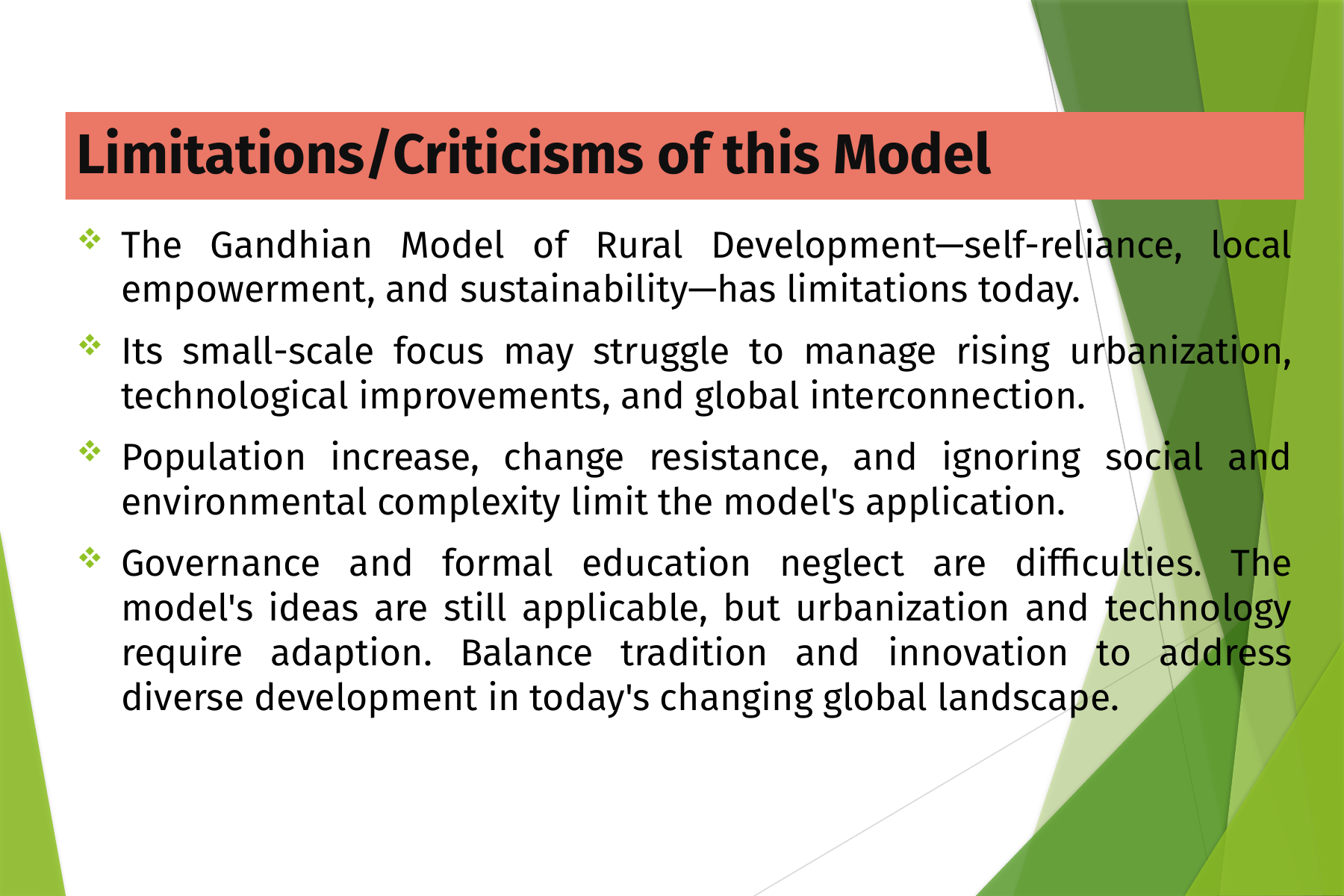

# Limitations/Criticisms of this Model
The Gandhian Model of Rural Development—self-reliance, local empowerment, and sustainability—has limitations today.
Its small-scale focus may struggle to manage rising urbanization, technological improvements, and global interconnection.
Population increase, change resistance, and ignoring social and environmental complexity limit the model's application.
Governance and formal education neglect are difficulties. The model's ideas are still applicable, but urbanization and technology require adaption. Balance tradition and innovation to address diverse development in today's changing global landscape.